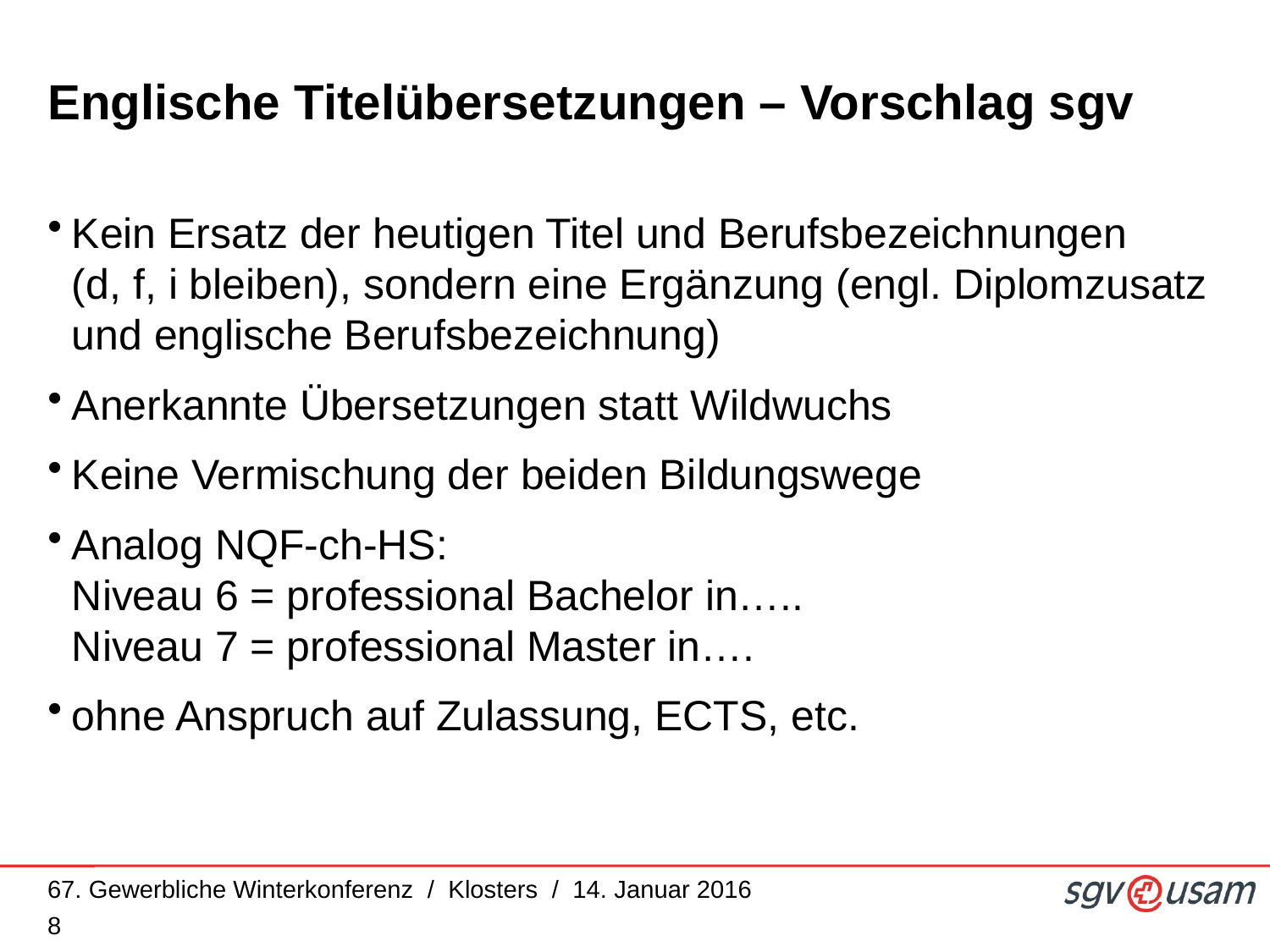

# Englische Titelübersetzungen – Vorschlag sgv

Kein Ersatz der heutigen Titel und Berufsbezeichnungen
(d, f, i bleiben), sondern eine Ergänzung (engl. Diplomzusatz und englische Berufsbezeichnung)
Anerkannte Übersetzungen statt Wildwuchs
Keine Vermischung der beiden Bildungswege
Analog NQF-ch-HS:
Niveau 6 = professional Bachelor in…..
Niveau 7 = professional Master in….
ohne Anspruch auf Zulassung, ECTS, etc.